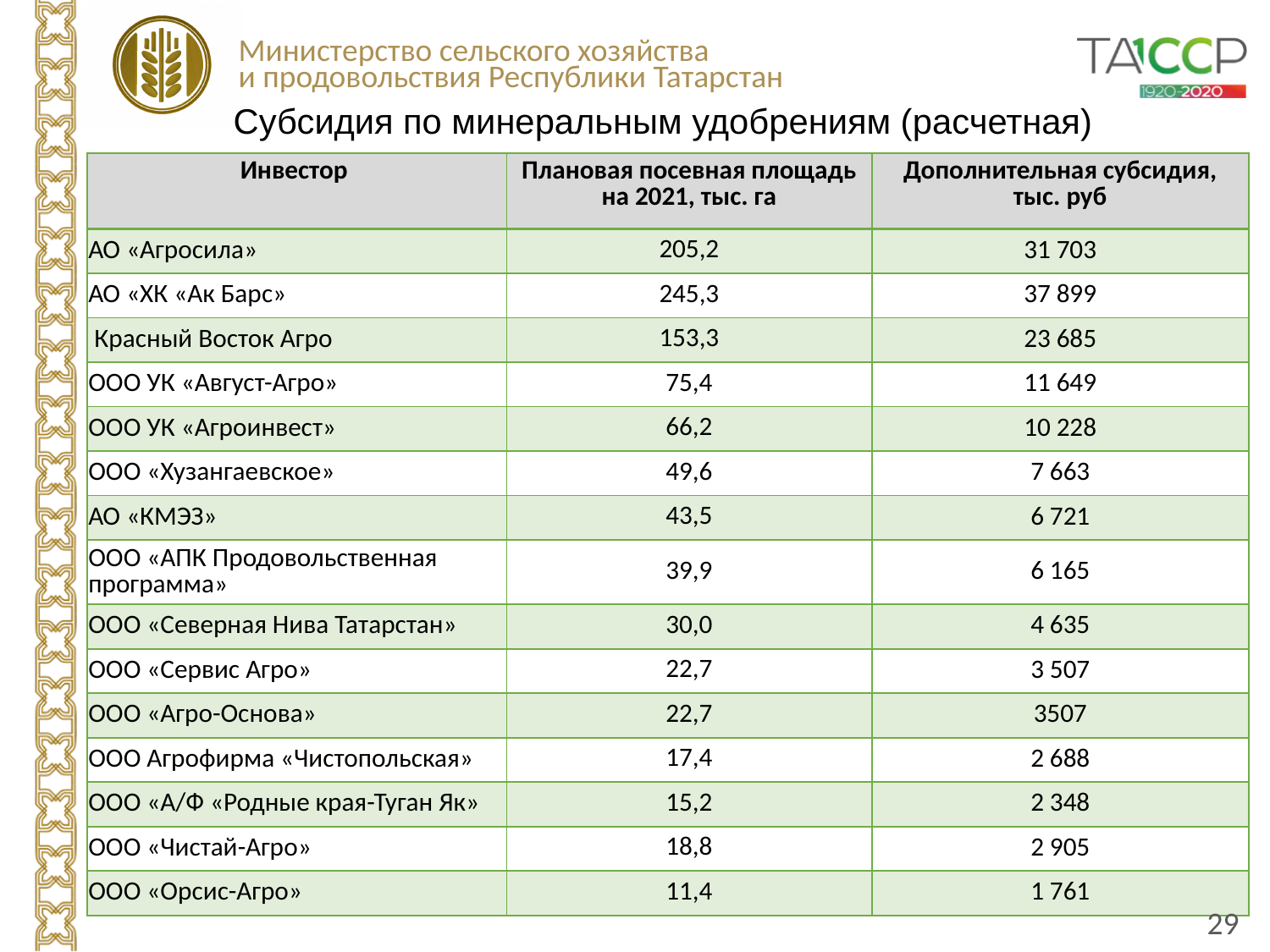

Субсидия по минеральным удобрениям (расчетная)
| Инвестор | Плановая посевная площадь на 2021, тыс. га | Дополнительная субсидия, тыс. руб |
| --- | --- | --- |
| АО «Агросила» | 205,2 | 31 703 |
| АО «ХК «Ак Барс» | 245,3 | 37 899 |
| Красный Восток Агро | 153,3 | 23 685 |
| ООО УК «Август-Агро» | 75,4 | 11 649 |
| ООО УК «Агроинвест» | 66,2 | 10 228 |
| ООО «Хузангаевское» | 49,6 | 7 663 |
| АО «КМЭЗ» | 43,5 | 6 721 |
| ООО «АПК Продовольственная программа» | 39,9 | 6 165 |
| ООО «Северная Нива Татарстан» | 30,0 | 4 635 |
| ООО «Сервис Агро» | 22,7 | 3 507 |
| ООО «Агро-Основа» | 22,7 | 3507 |
| ООО Агрофирма «Чистопольская» | 17,4 | 2 688 |
| ООО «А/Ф «Родные края-Туган Як» | 15,2 | 2 348 |
| ООО «Чистай-Агро» | 18,8 | 2 905 |
| ООО «Орсис-Агро» | 11,4 | 1 761 |
29